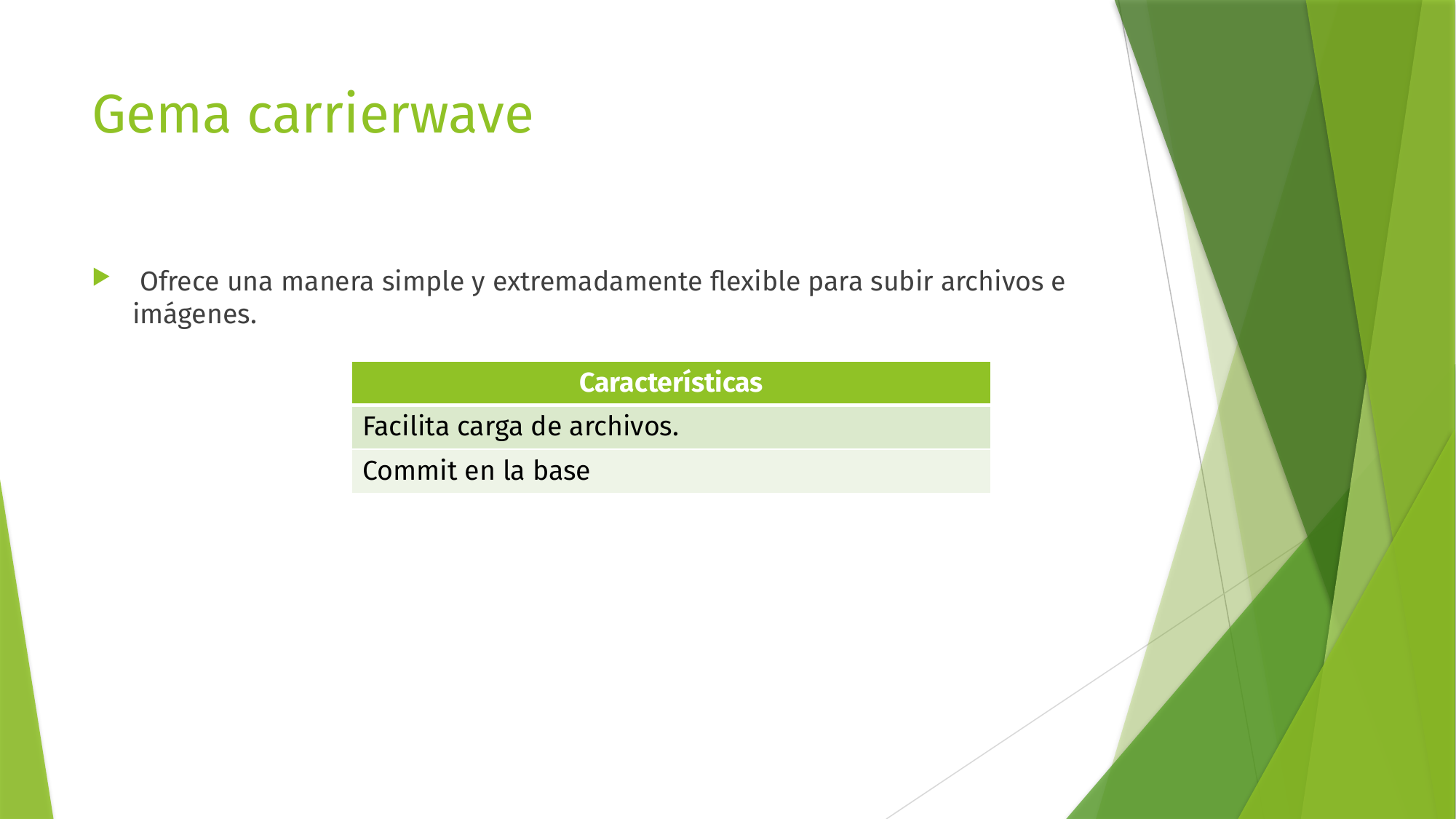

# Gema carrierwave
 Ofrece una manera simple y extremadamente flexible para subir archivos e imágenes.

| Características |
| --- |
| Facilita carga de archivos. |
| Commit en la base |